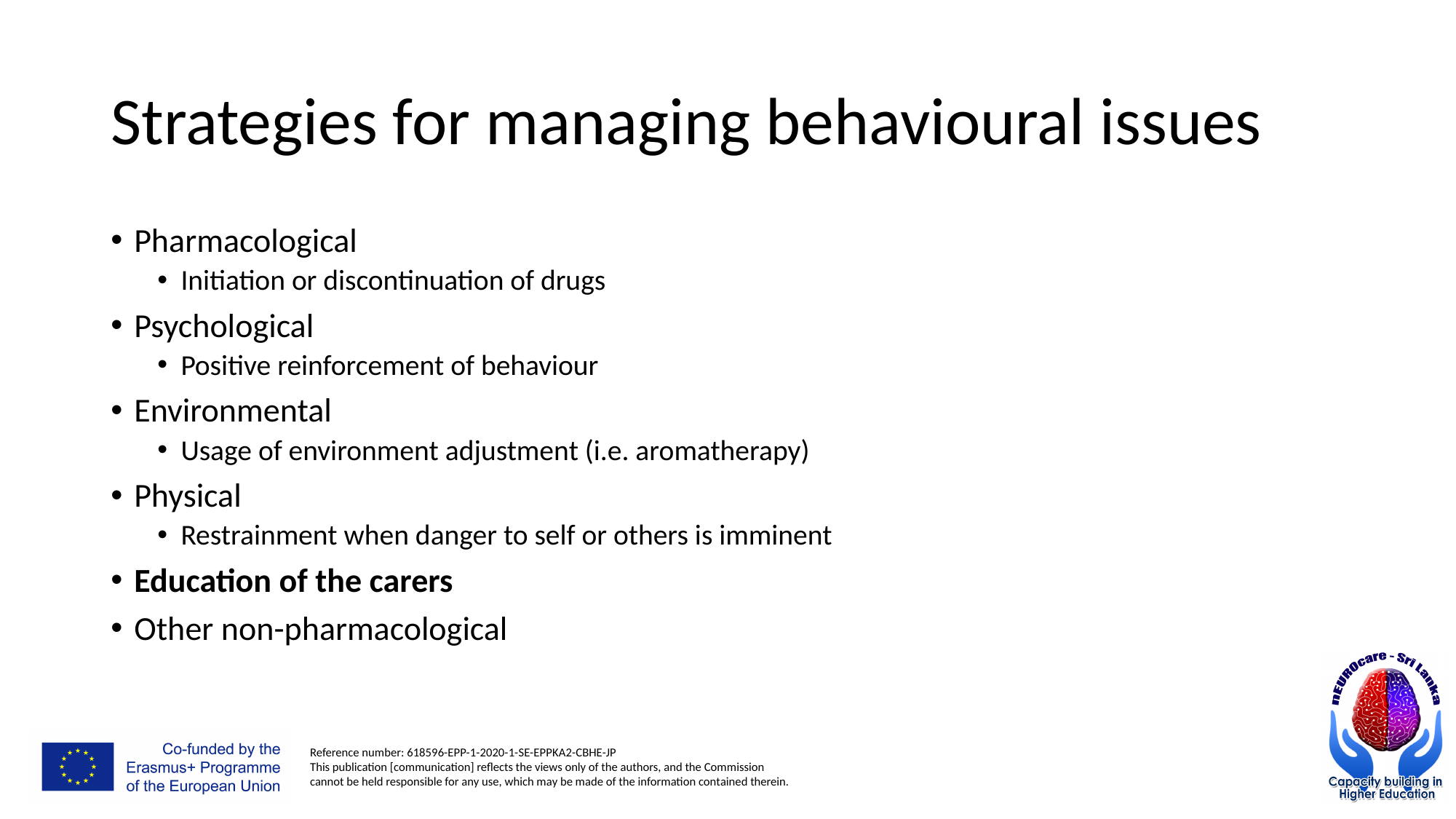

# Strategies for managing behavioural issues
Pharmacological
Initiation or discontinuation of drugs
Psychological
Positive reinforcement of behaviour
Environmental
Usage of environment adjustment (i.e. aromatherapy)
Physical
Restrainment when danger to self or others is imminent
Education of the carers
Other non-pharmacological